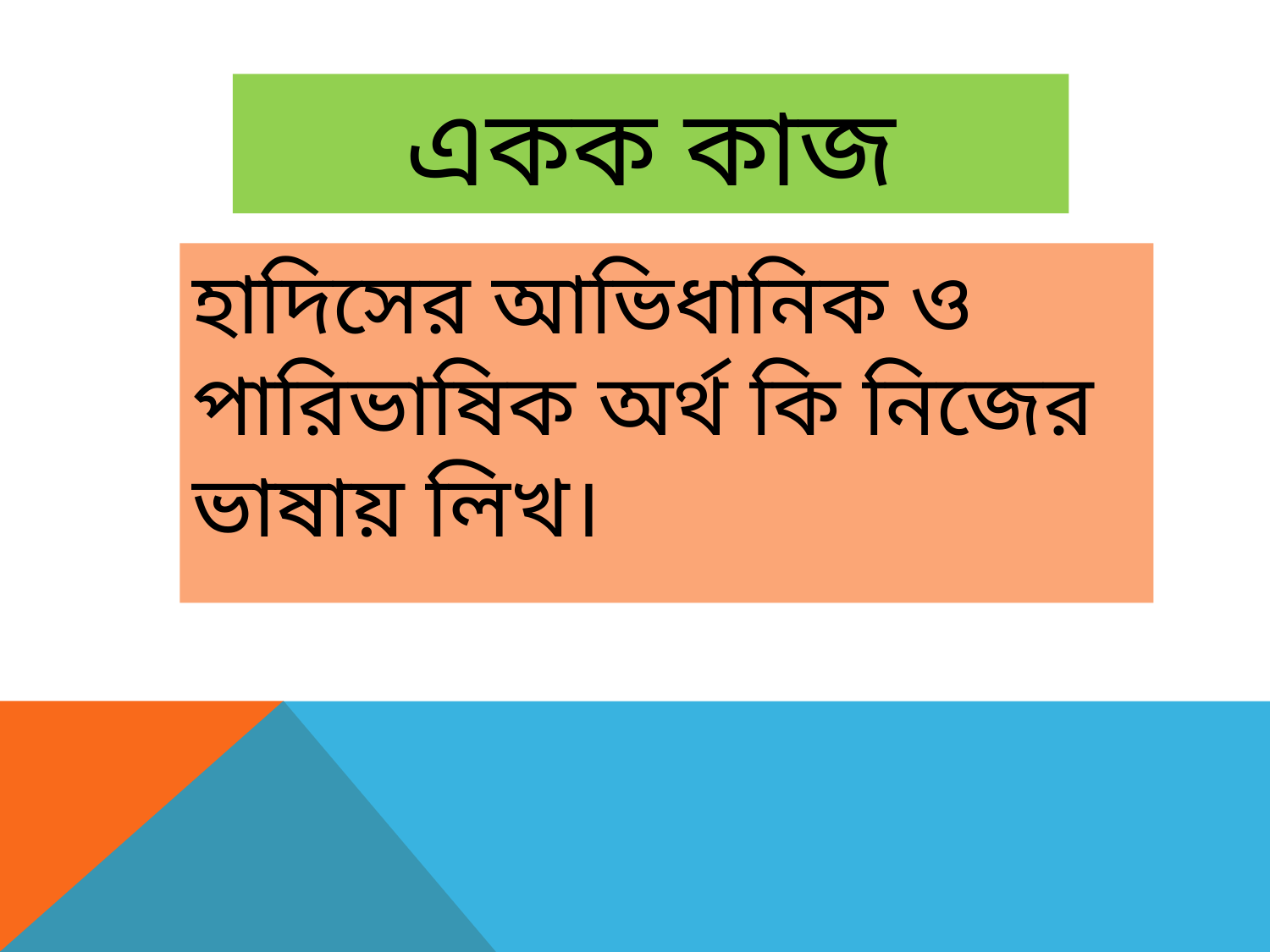

একক কাজ
হাদিসের আভিধানিক ও পারিভাষিক অর্থ কি নিজের ভাষায় লিখ।